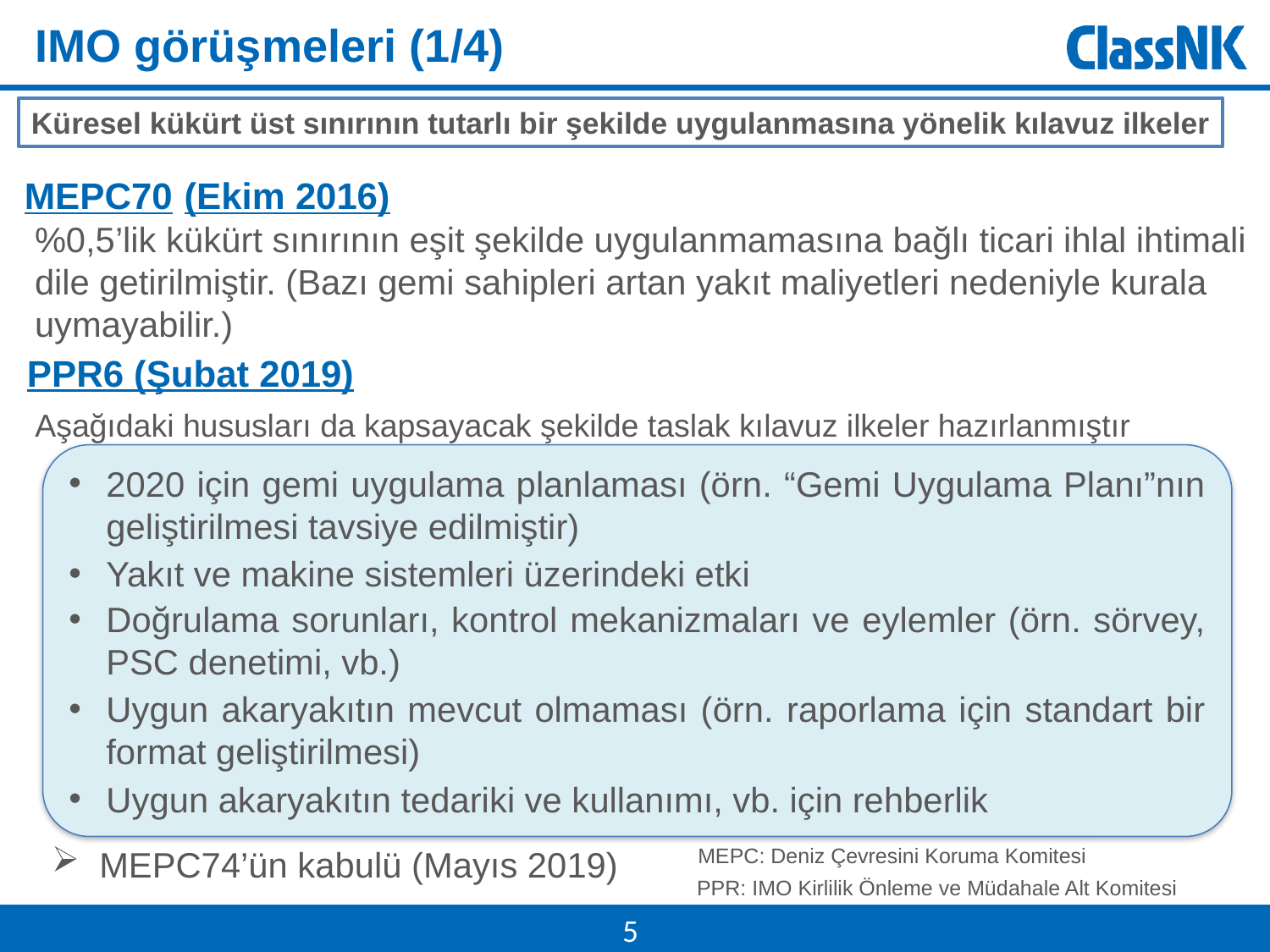

IMO görüşmeleri (1/4)
Küresel kükürt üst sınırının tutarlı bir şekilde uygulanmasına yönelik kılavuz ilkeler
MEPC70 (Ekim 2016)
%0,5’lik kükürt sınırının eşit şekilde uygulanmamasına bağlı ticari ihlal ihtimali dile getirilmiştir. (Bazı gemi sahipleri artan yakıt maliyetleri nedeniyle kurala uymayabilir.)
PPR6 (Şubat 2019)
Aşağıdaki hususları da kapsayacak şekilde taslak kılavuz ilkeler hazırlanmıştır
2020 için gemi uygulama planlaması (örn. “Gemi Uygulama Planı”nın geliştirilmesi tavsiye edilmiştir)
Yakıt ve makine sistemleri üzerindeki etki
Doğrulama sorunları, kontrol mekanizmaları ve eylemler (örn. sörvey, PSC denetimi, vb.)
Uygun akaryakıtın mevcut olmaması (örn. raporlama için standart bir format geliştirilmesi)
Uygun akaryakıtın tedariki ve kullanımı, vb. için rehberlik
MEPC74’ün kabulü (Mayıs 2019)
MEPC: Deniz Çevresini Koruma Komitesi
PPR: IMO Kirlilik Önleme ve Müdahale Alt Komitesi
5